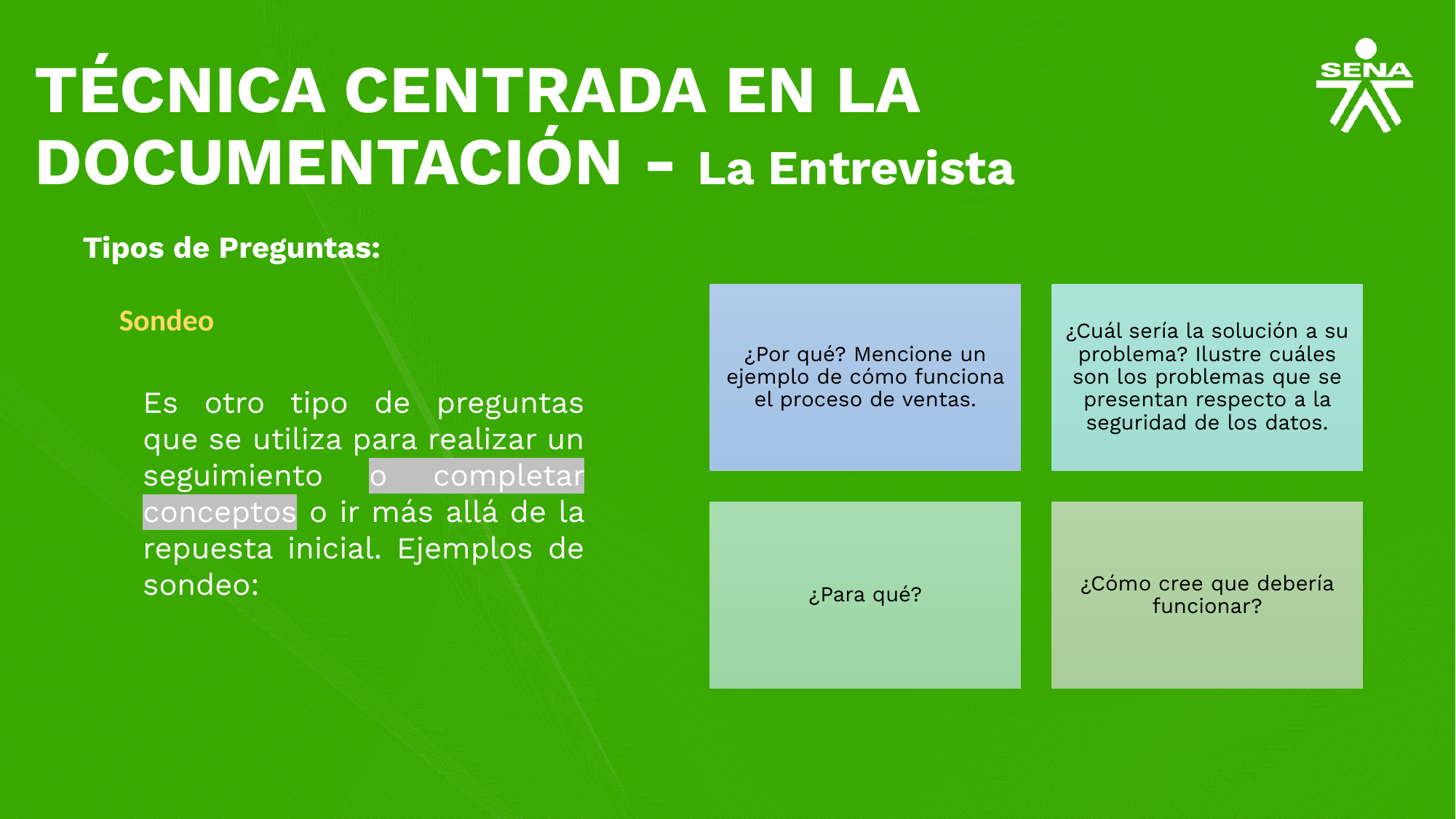

TÉCNICA CENTRADA EN LA DOCUMENTACIÓN - La Entrevista

Tipos de Preguntas:
¿Por qué? Mencione un ejemplo de cómo funciona el proceso de ventas.
¿Cuál sería la solución a su problema? Ilustre cuáles son los problemas que se presentan respecto a la seguridad de los datos.
¿Para qué?
¿Cómo cree que debería funcionar?
Sondeo
Es otro tipo de preguntas que se utiliza para realizar un seguimiento o completar conceptos o ir más allá de la repuesta inicial. Ejemplos de sondeo: